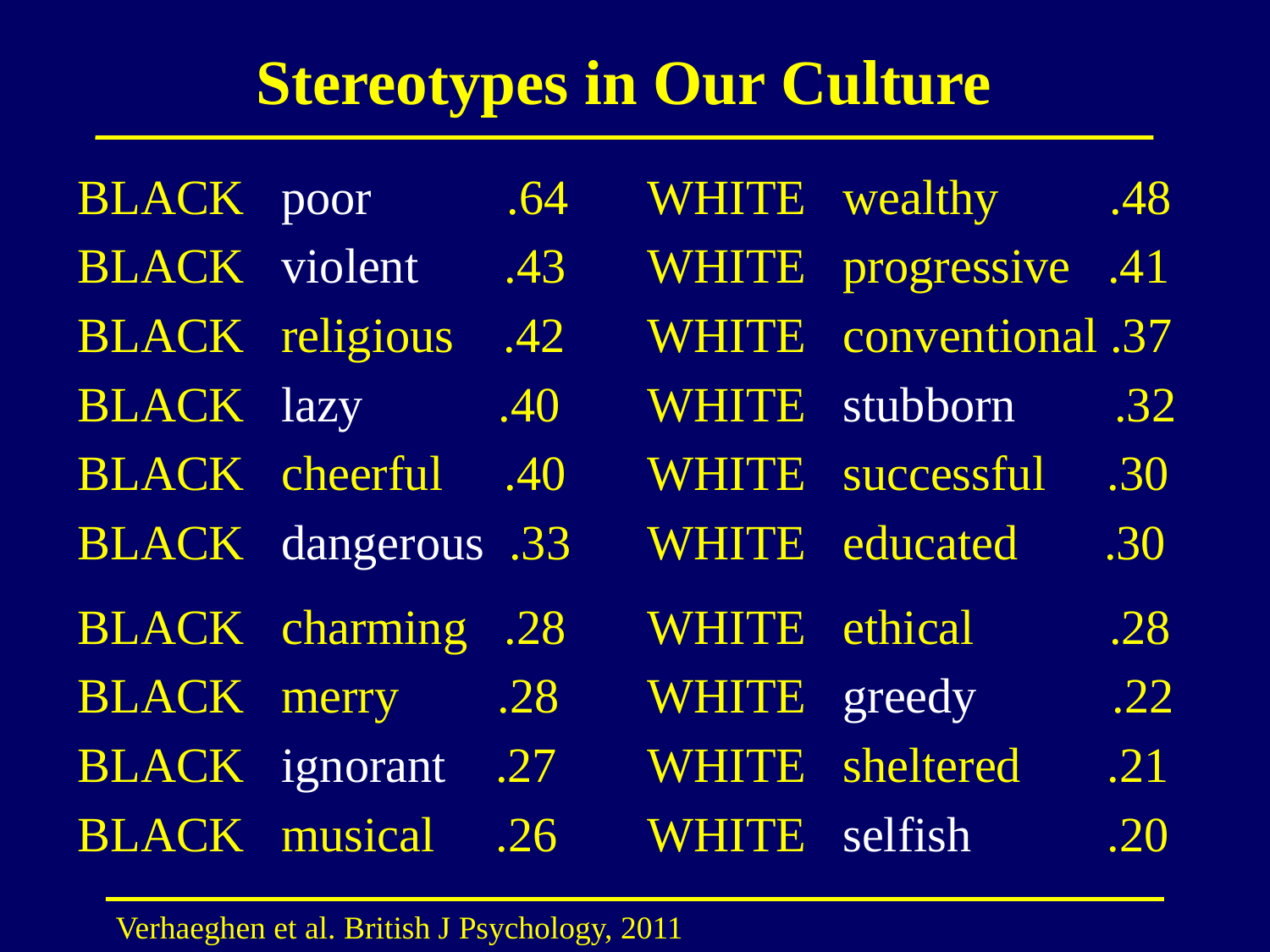

# Stereotypes in Our Culture

BLACK   poor           .64
BLACK   violent       .43
BLACK   religious    .42
BLACK   lazy           .40
BLACK   cheerful     .40
BLACK   dangerous  .33

WHITE   wealthy         .48
WHITE   progressive   .41
WHITE   conventional .37
WHITE   stubborn        .32
WHITE   successful     .30
WHITE   educated       .30

BLACK   charming   .28
BLACK   merry        .28
BLACK   ignorant    .27
BLACK   musical     .26
WHITE   ethical           .28
WHITE   greedy           .22
WHITE   sheltered       .21
WHITE   selfish           .20

Verhaeghen et al. British J Psychology, 2011